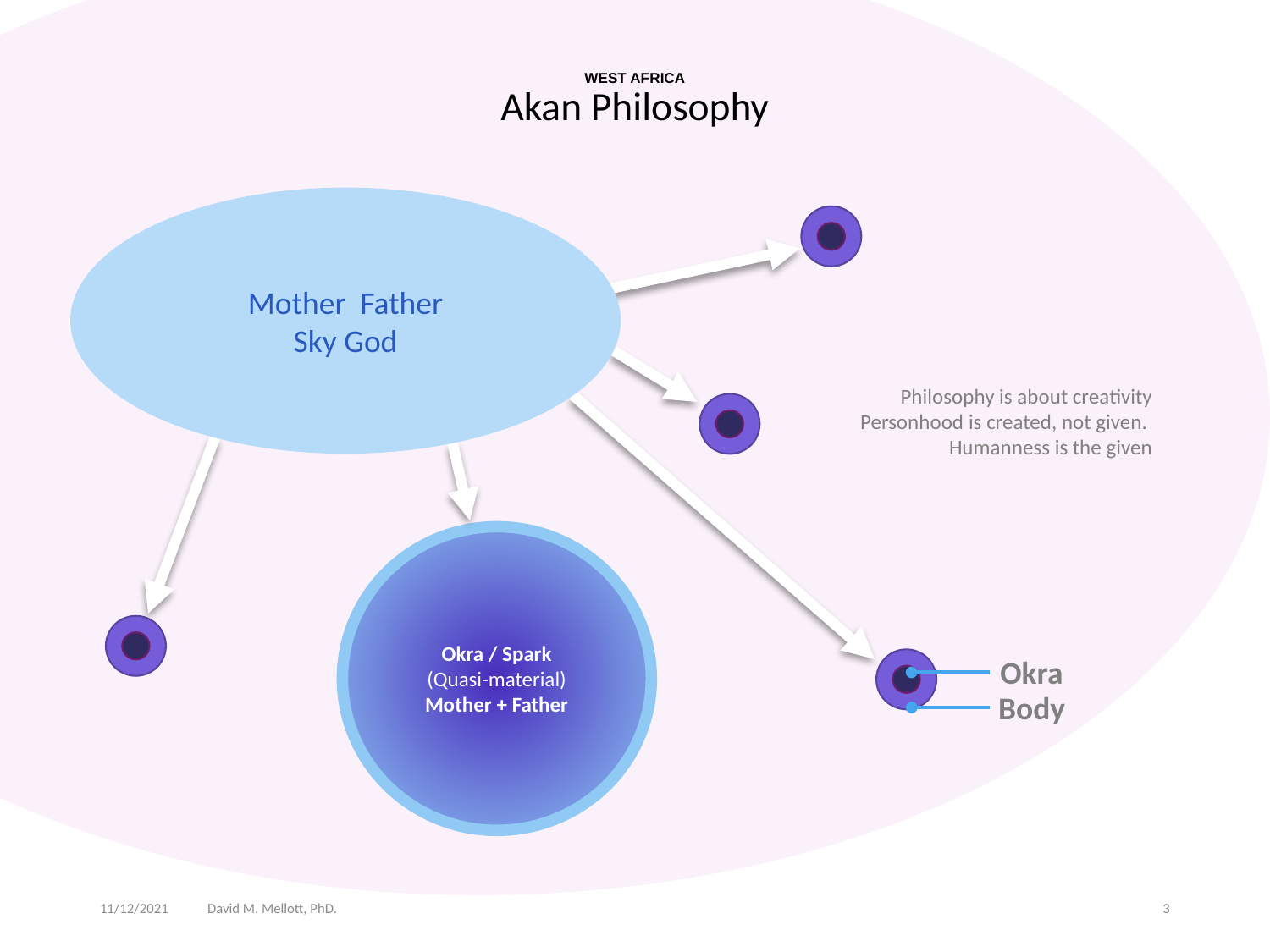

# WEST AFRICA Akan Philosophy
Mother  Father
Sky God

Philosophy is about creativity
Personhood is created, not given.
Humanness is the given

Okra / Spark
(Quasi-material)
Mother + Father
Okra
Body
11/12/2021
David M. Mellott, PhD.
3